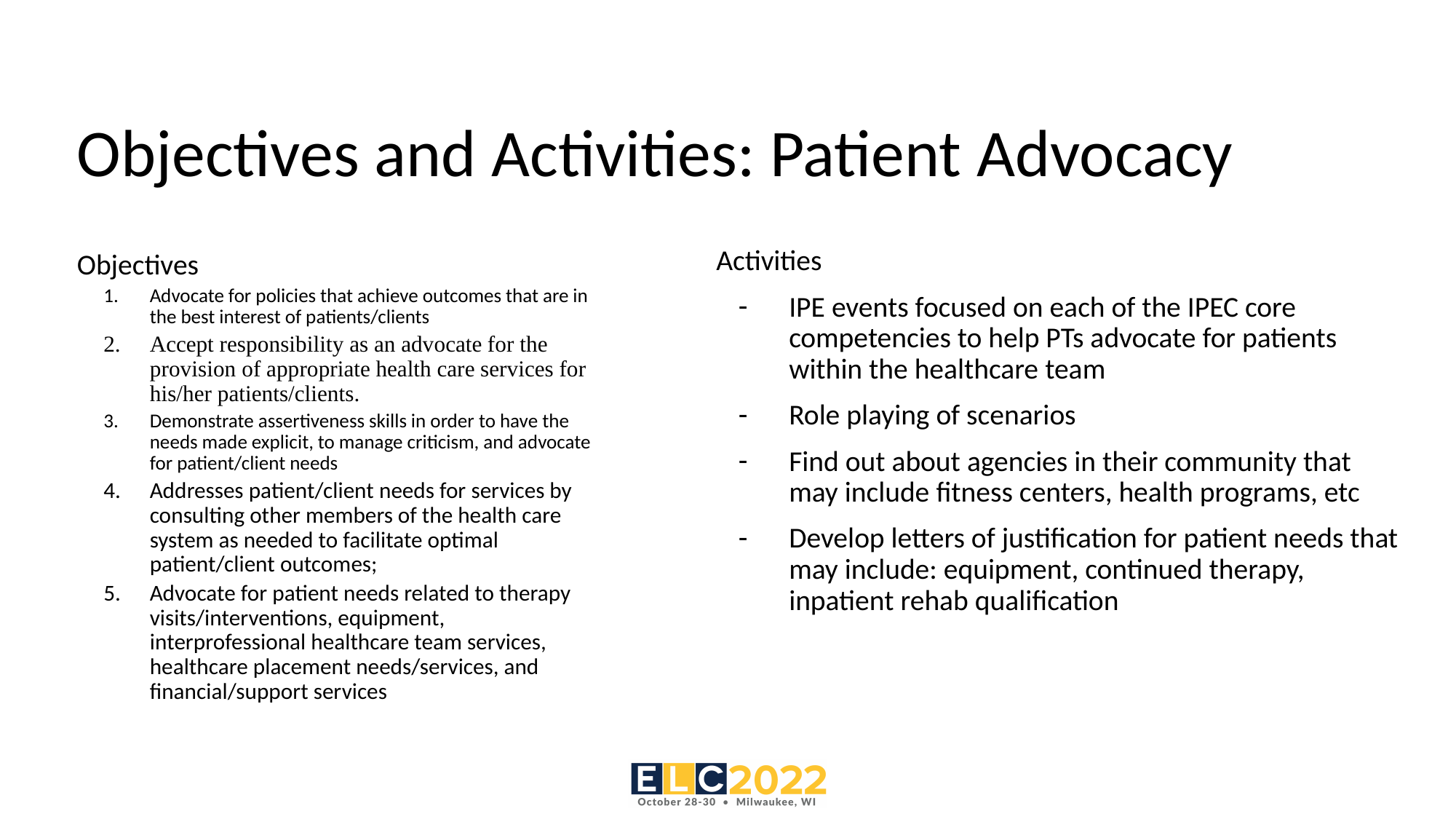

# Objectives and Activities: Patient Advocacy
Activities
IPE events focused on each of the IPEC core competencies to help PTs advocate for patients within the healthcare team
Role playing of scenarios
Find out about agencies in their community that may include fitness centers, health programs, etc
Develop letters of justification for patient needs that may include: equipment, continued therapy, inpatient rehab qualification
Objectives
Advocate for policies that achieve outcomes that are in the best interest of patients/clients
Accept responsibility as an advocate for the provision of appropriate health care services for his/her patients/clients.
Demonstrate assertiveness skills in order to have the needs made explicit, to manage criticism, and advocate for patient/client needs
Addresses patient/client needs for services by consulting other members of the health care system as needed to facilitate optimal patient/client outcomes;
Advocate for patient needs related to therapy visits/interventions, equipment, interprofessional healthcare team services, healthcare placement needs/services, and financial/support services